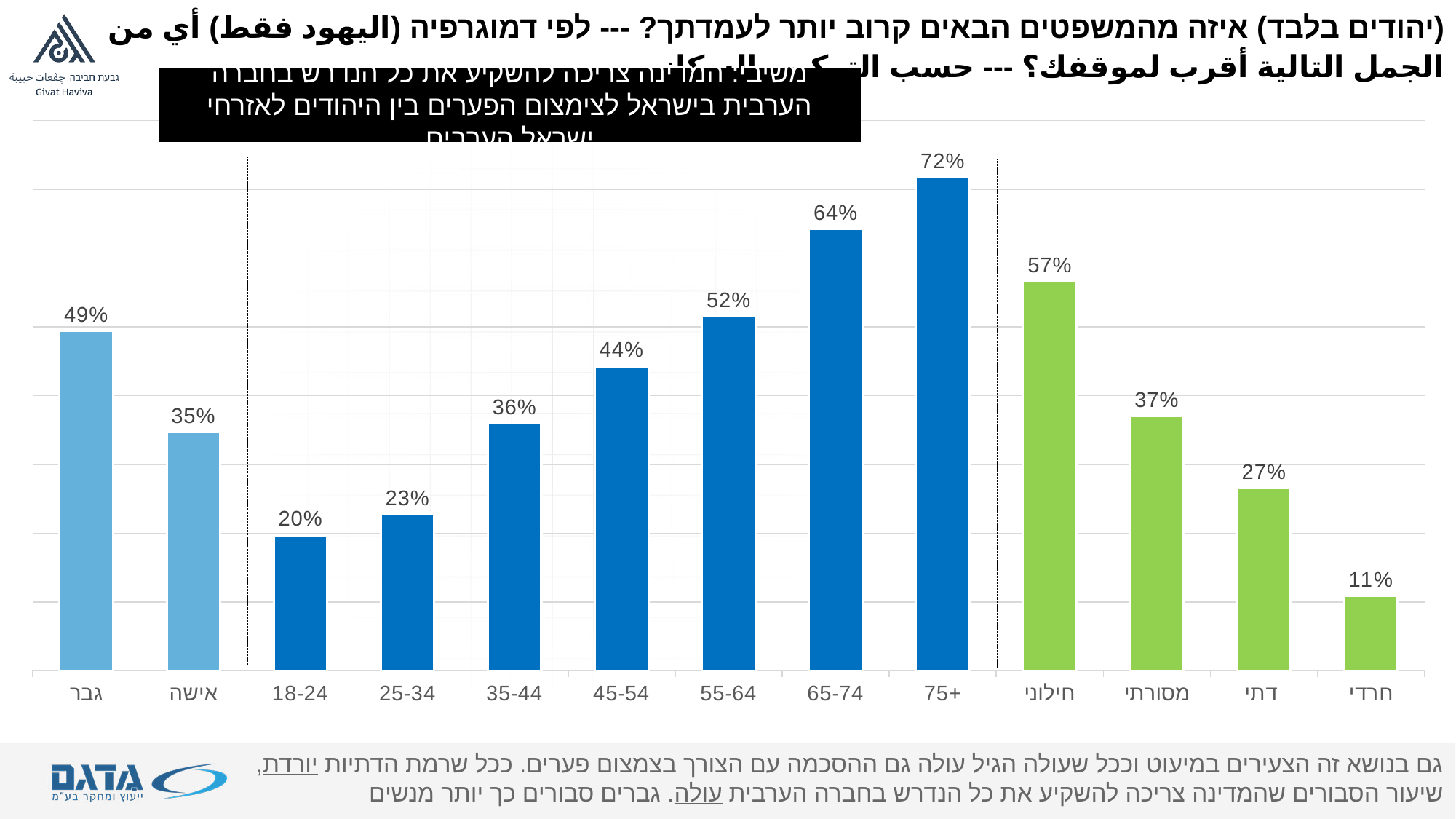

(יהודים בלבד) איזה מהמשפטים הבאים קרוב יותר לעמדתך? --- לפי דמוגרפיה (اليهود فقط) أي من الجمل التالية أقرب لموقفك؟ --- حسب التركيب السكاني
משיבי: המדינה צריכה להשקיע את כל הנדרש בחברה הערבית בישראל לצימצום הפערים בין היהודים לאזרחי ישראל הערבים

### Chart

| Category | ראיתי |
|---|---|
| גבר | 0.4936674171727852 |
| אישה | 0.3470275317261832 |
| 18-24 | 0.1971274045362449 |
| 25-34 | 0.2272577347287051 |
| 35-44 | 0.3599260321384805 |
| 45-54 | 0.44274829268653365 |
| 55-64 | 0.5152033814415343 |
| 65-74 | 0.6423447557523848 |
| 75+ | 0.7174546365227796 |
| חילוני | 0.5655744351669845 |
| מסורתי | 0.37035002887629576 |
| דתי  | 0.2652419528083103 |
| חרדי | 0.10882373376831392 |
גם בנושא זה הצעירים במיעוט וככל שעולה הגיל עולה גם ההסכמה עם הצורך בצמצום פערים. ככל שרמת הדתיות יורדת, שיעור הסבורים שהמדינה צריכה להשקיע את כל הנדרש בחברה הערבית עולה. גברים סבורים כך יותר מנשים